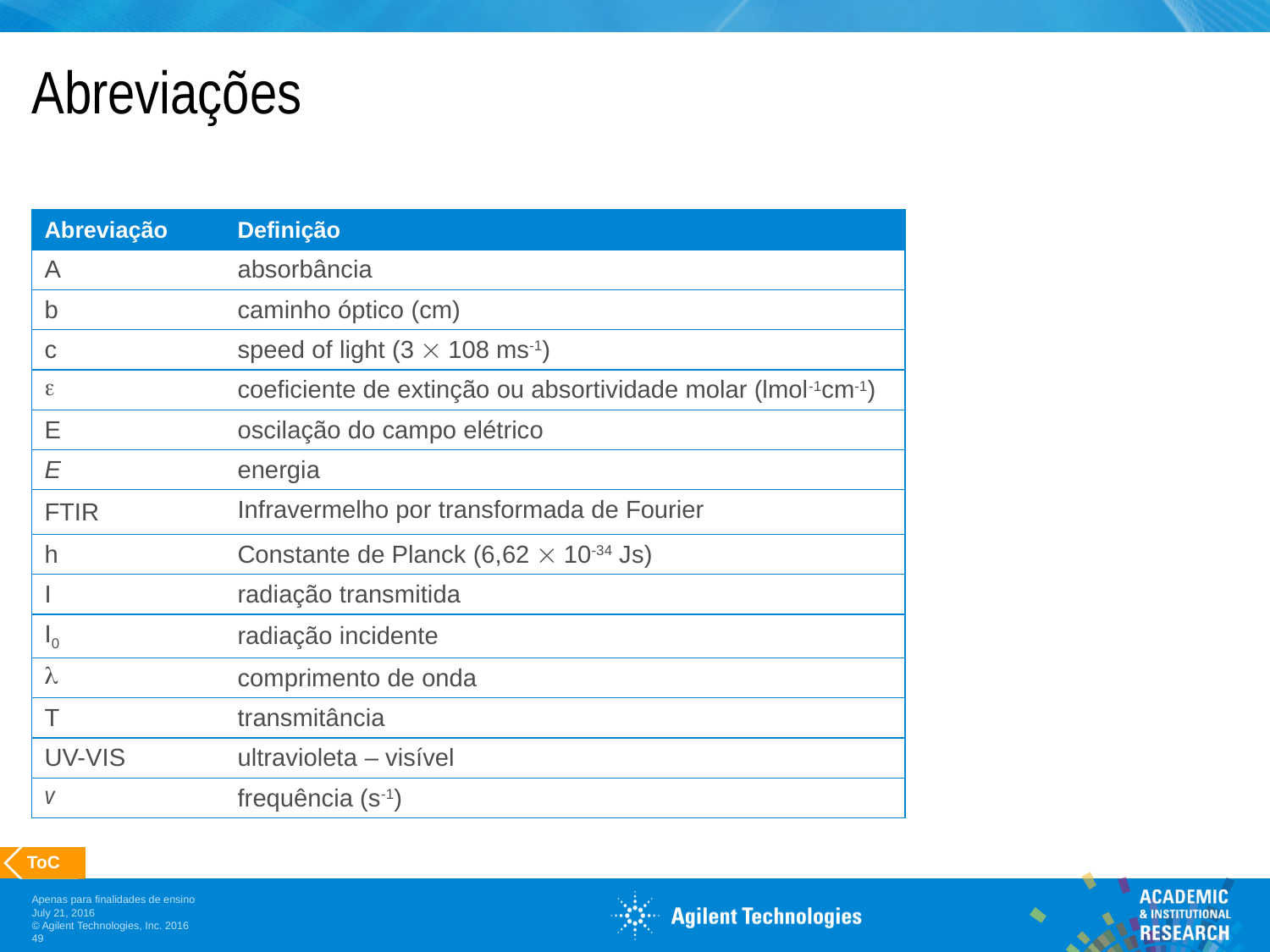

# Abreviações
| Abreviação | Definição |
| --- | --- |
| A | absorbância |
| b | caminho óptico (cm) |
| c | speed of light (3 × 108 ms-1) |
| ε | coeficiente de extinção ou absortividade molar (lmol-1cm-1) |
| E | oscilação do campo elétrico |
| E | energia |
| FTIR | ﻿Infravermelho por transformada de Fourier |
| h | Constante de Planck (6,62 × 10-34 Js) |
| I | radiação transmitida |
| I0 | radiação incidente |
| λ | comprimento de onda |
| T | transmitância |
| UV-VIS | ultravioleta – visível |
| v | frequência (s-1) |
 ToC